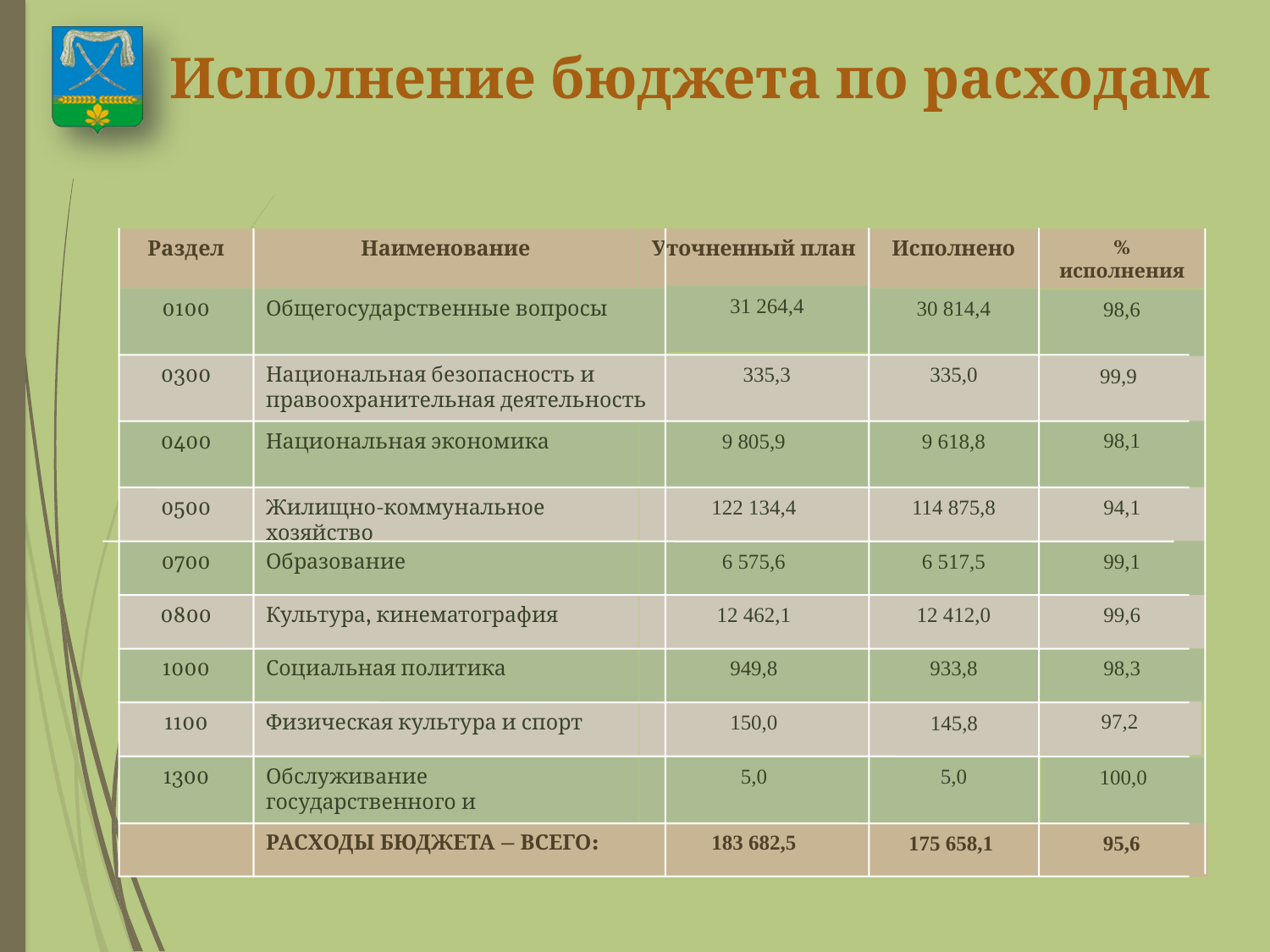

Исполнение бюджета по расходам
Раздел

Наименование
Уточненный план
Исполнено

% исполнения

31 264,4
0100
Общегосударственные вопросы
30 814,4
98,6
0300

Национальная безопасность и правоохранительная деятельность
335,3
335,0
99,9
98,1
0400

Национальная экономика
9 805,9
9 618,8
0500

Жилищно-коммунальное хозяйство
122 134,4
114 875,8
94,1

0700
Образование
6 575,6
6 517,5
99,1
0800

Культура, кинематография
12 462,1
12 412,0
99,6
1000

Социальная политика
949,8
933,8
98,3
97,2
1100

Физическая культура и спорт
150,0
145,8
1300

Обслуживание  государственного и муниципального долга
5,0
5,0
100,0

РАСХОДЫ БЮДЖЕТА – ВСЕГО:
183 682,5

175 658,1
95,6